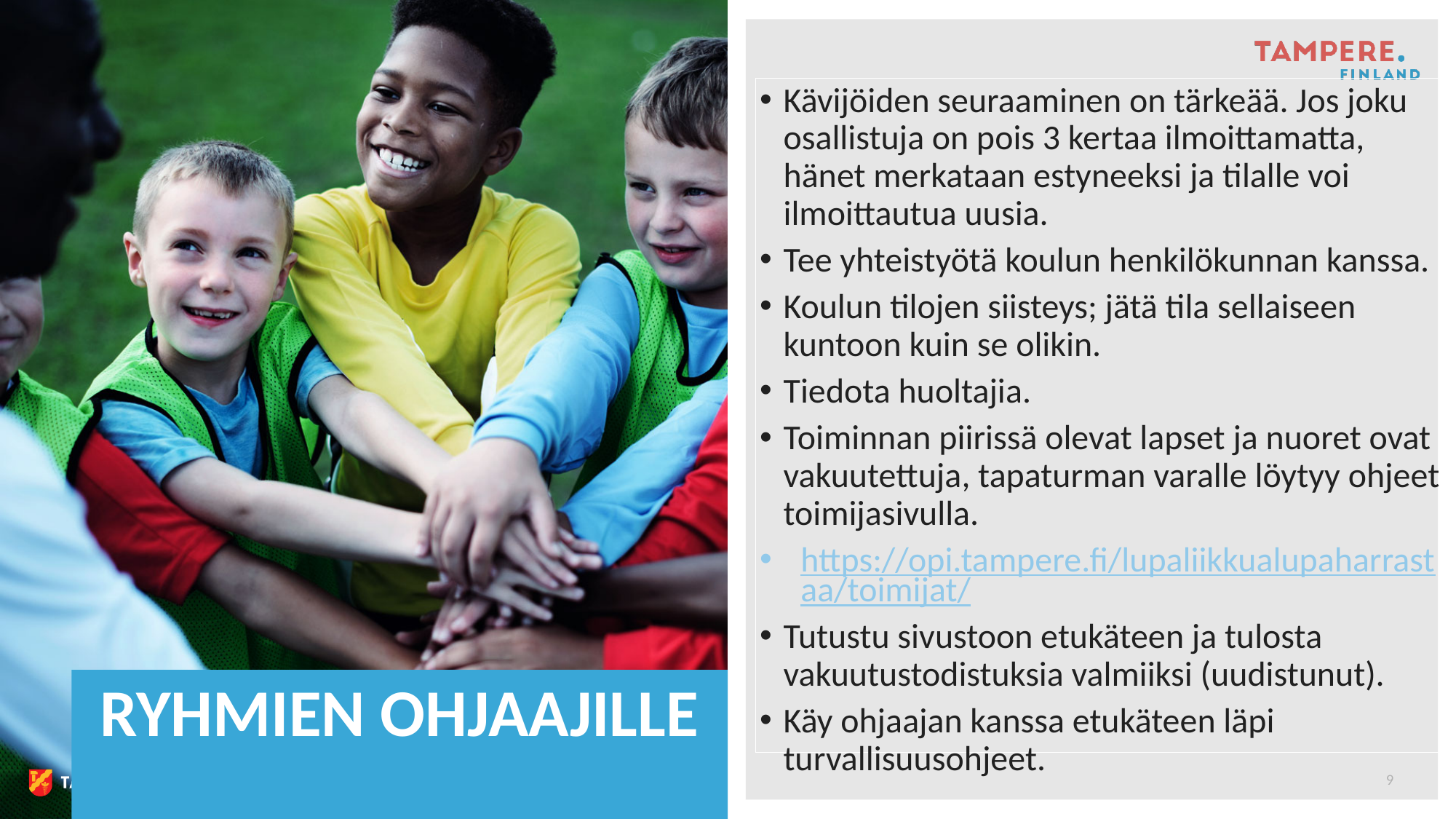

Kävijöiden seuraaminen on tärkeää. Jos joku osallistuja on pois 3 kertaa ilmoittamatta, hänet merkataan estyneeksi ja tilalle voi ilmoittautua uusia.
Tee yhteistyötä koulun henkilökunnan kanssa.
Koulun tilojen siisteys; jätä tila sellaiseen kuntoon kuin se olikin.
Tiedota huoltajia.
Toiminnan piirissä olevat lapset ja nuoret ovat vakuutettuja, tapaturman varalle löytyy ohjeet toimijasivulla.
https://opi.tampere.fi/lupaliikkualupaharrastaa/toimijat/
Tutustu sivustoon etukäteen ja tulosta vakuutustodistuksia valmiiksi (uudistunut).
Käy ohjaajan kanssa etukäteen läpi turvallisuusohjeet.

Ryhmien ohjaajille
9